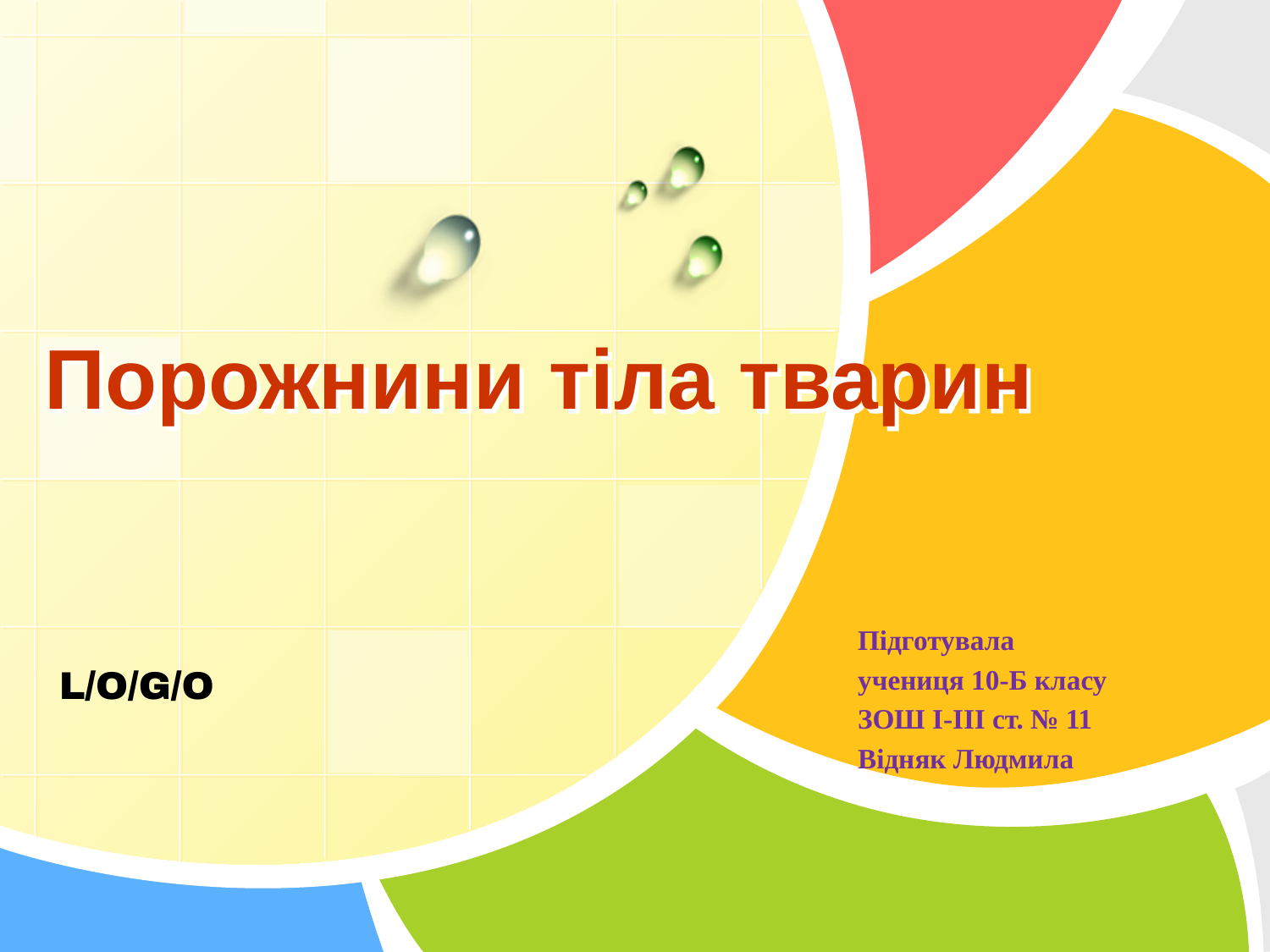

# Порожнини тіла тварин
Підготувала
учениця 10-Б класу
ЗОШ І-ІІІ ст. № 11
Відняк Людмила